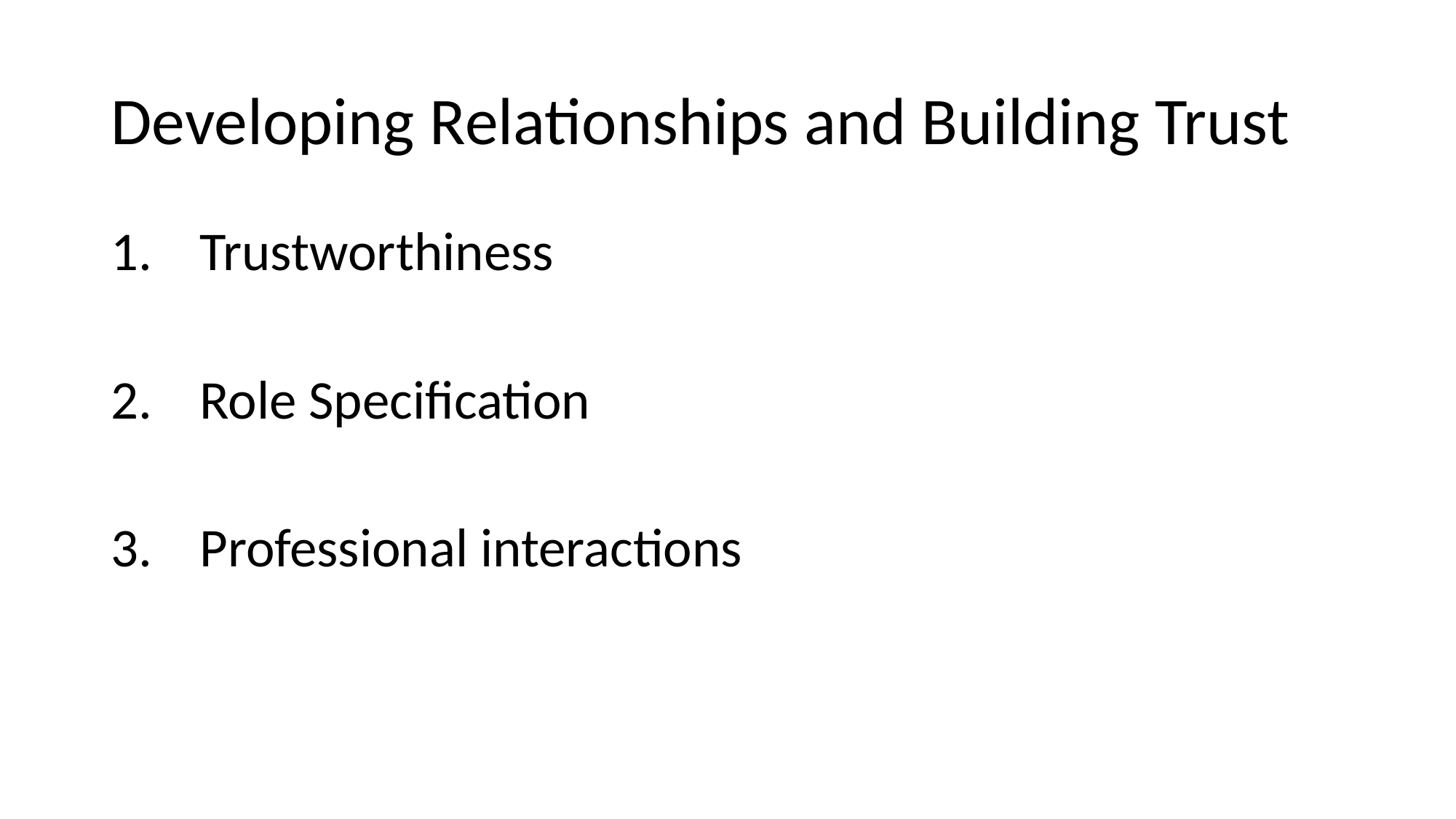

# Developing Relationships and Building Trust
Trustworthiness

Role Specification

Professional interactions